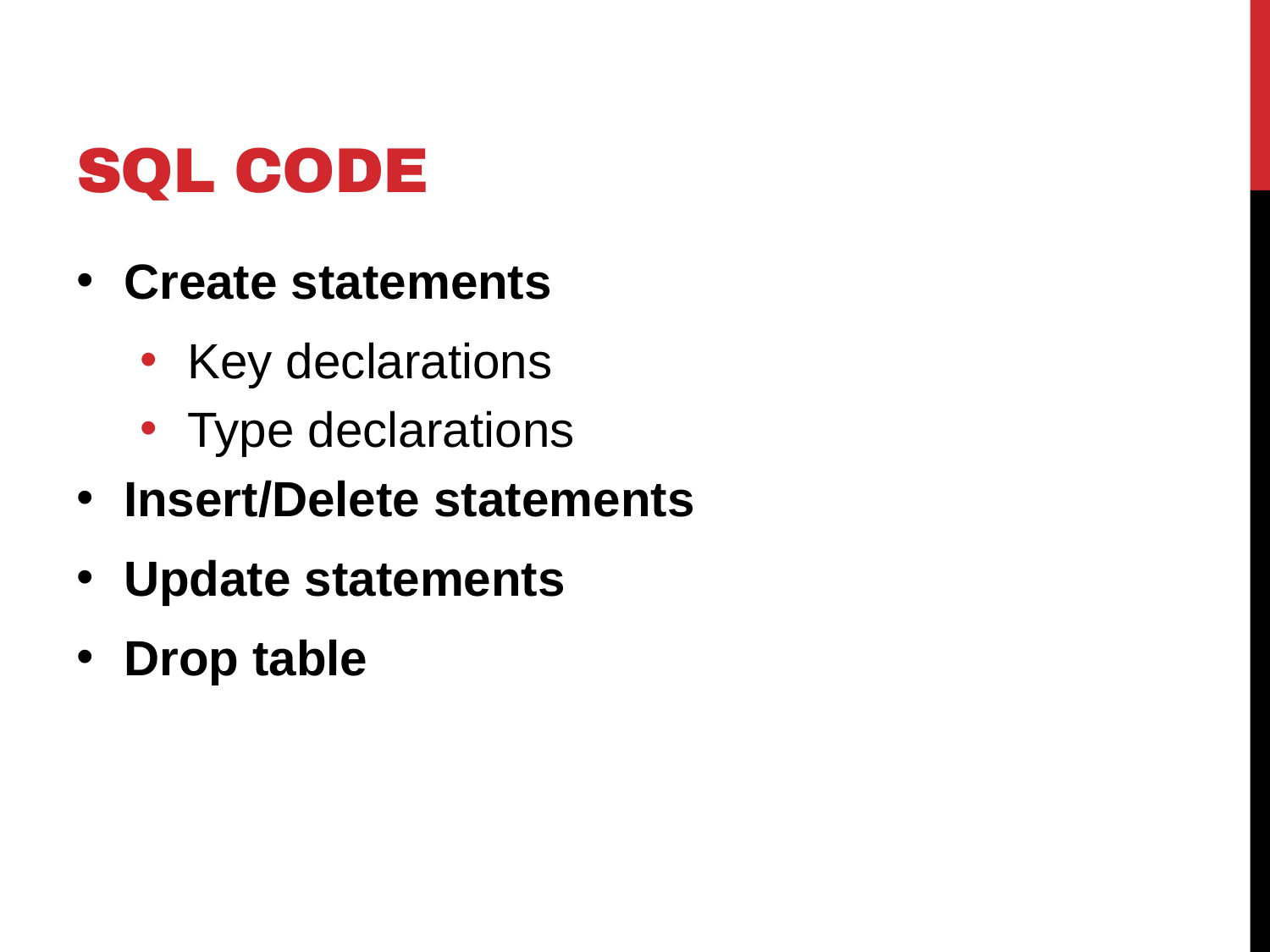

# SQl Code
Create statements
Key declarations
Type declarations
Insert/Delete statements
Update statements
Drop table